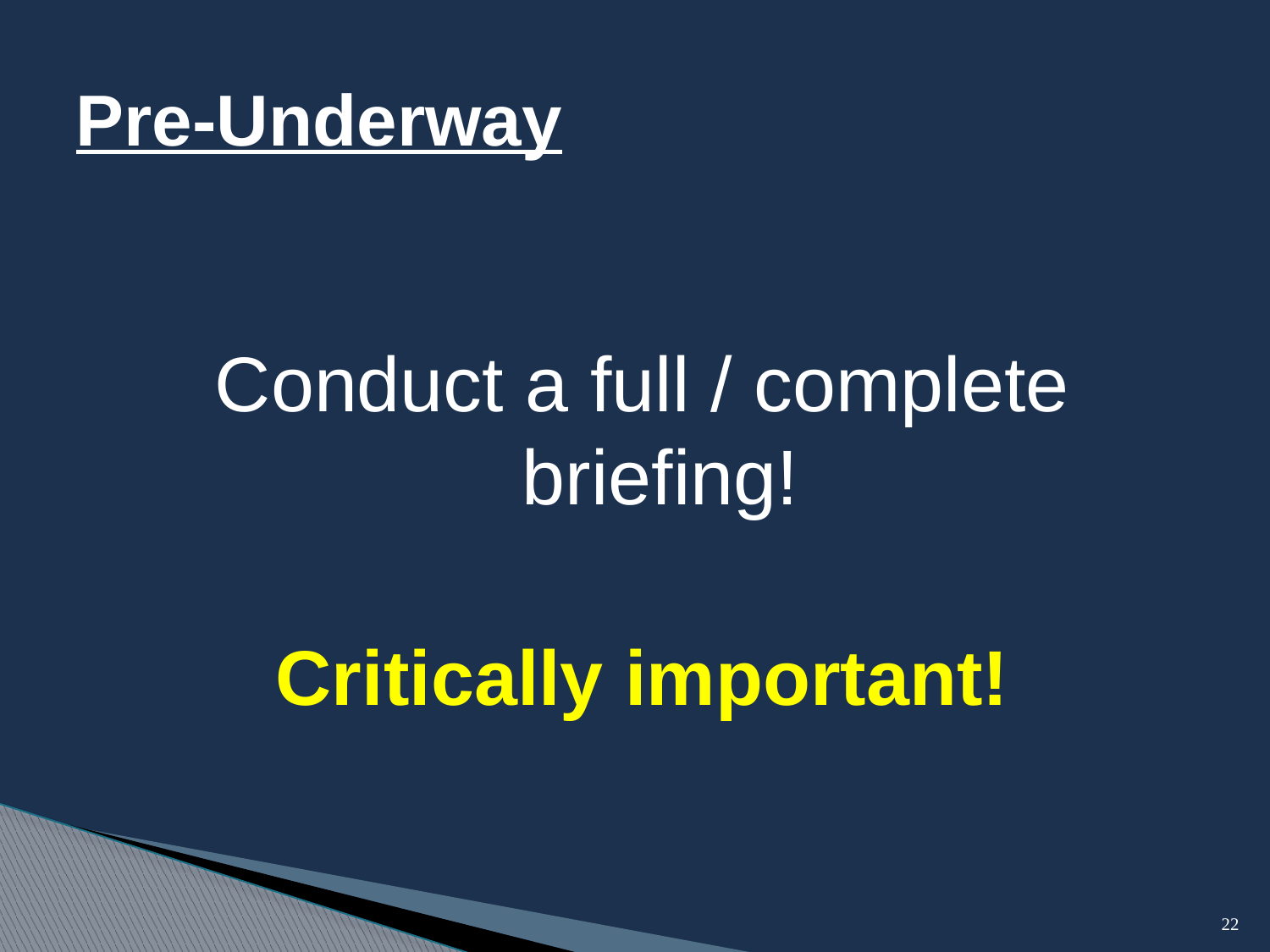

# Pre-Underway

Conduct a full / complete briefing!

Critically important!

22